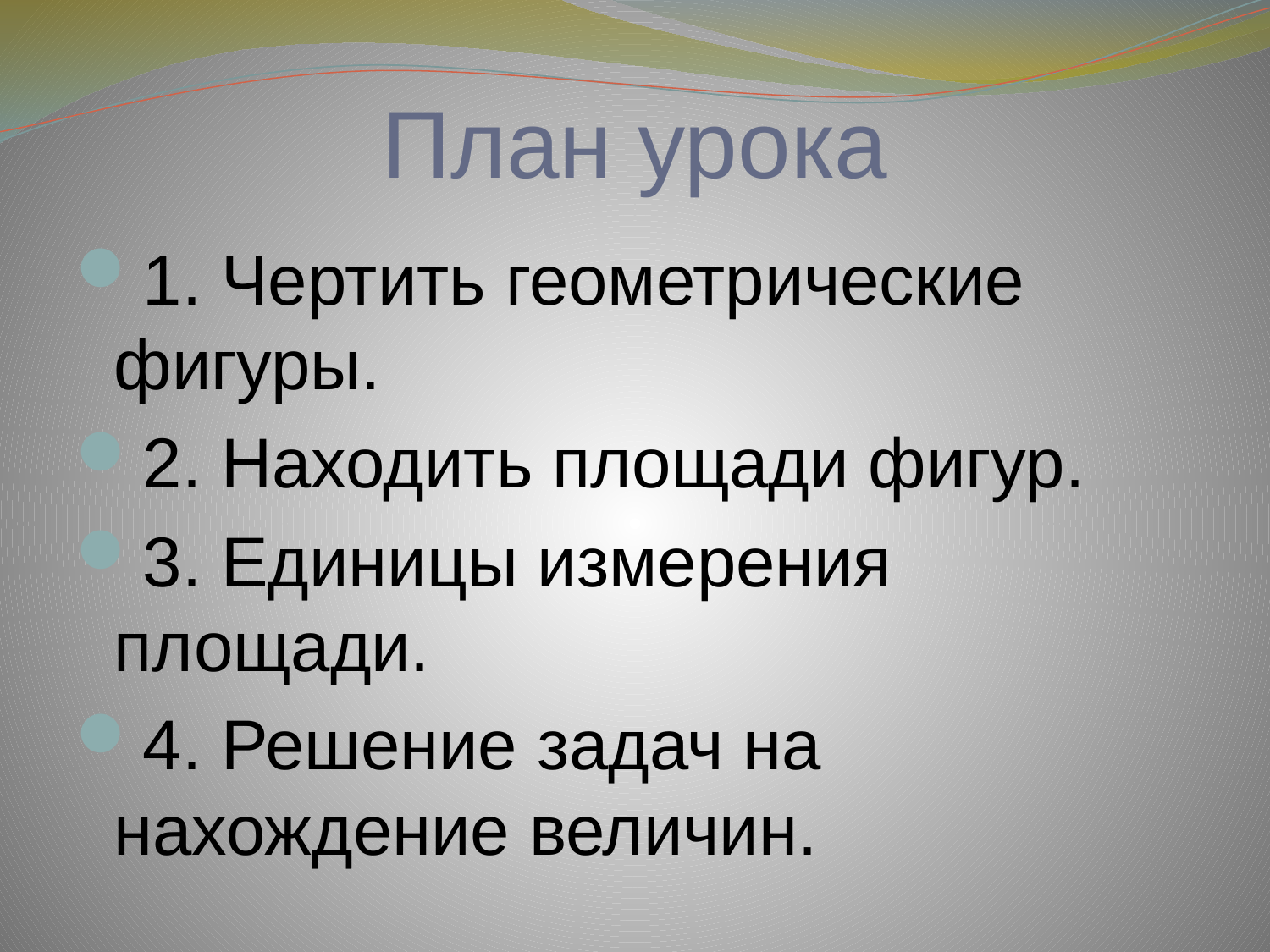

# План урока
1. Чертить геометрические фигуры.
2. Находить площади фигур.
3. Единицы измерения площади.
4. Решение задач на нахождение величин.